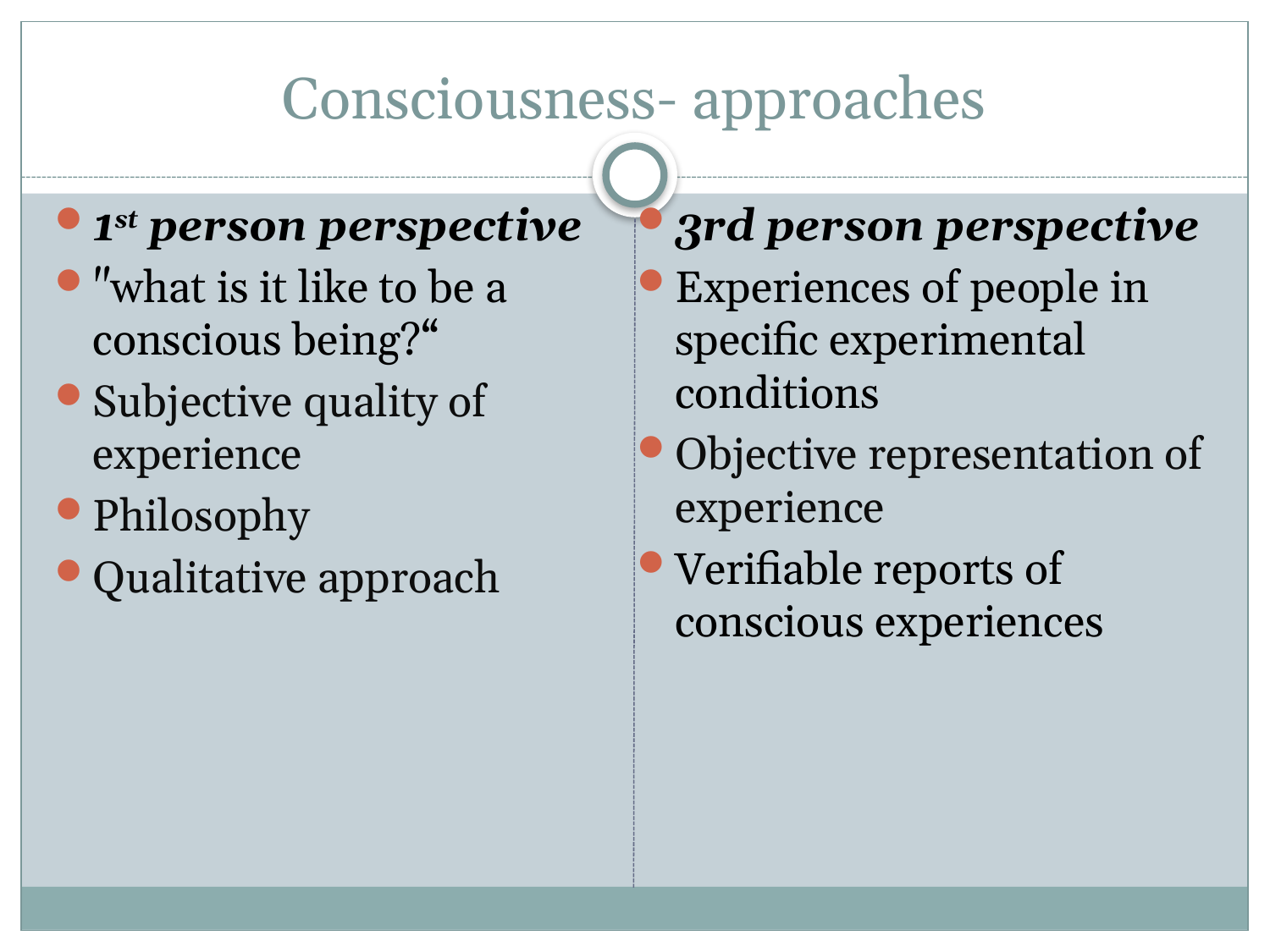

# Consciousness- approaches
1st person perspective
"what is it like to be a conscious being?“
Subjective quality of experience
Philosophy
Qualitative approach
3rd person perspective
Experiences of people in specific experimental conditions
Objective representation of experience
Verifiable reports of conscious experiences